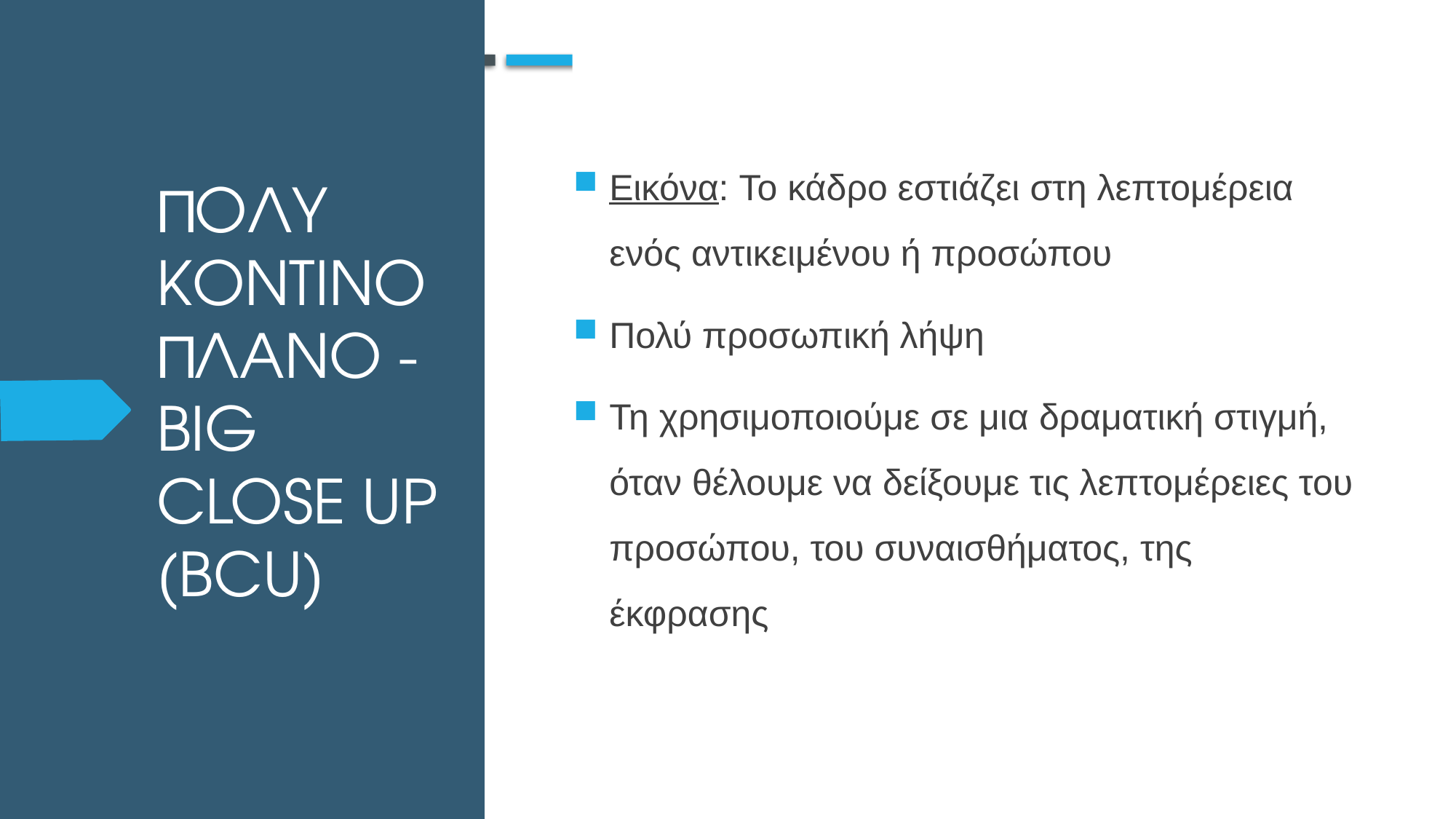

Εικόνα: Το κάδρο εστιάζει στη λεπτομέρεια ενός αντικειμένου ή προσώπου
Πολύ προσωπική λήψη
Τη χρησιμοποιούμε σε μια δραματική στιγμή, όταν θέλουμε να δείξουμε τις λεπτομέρειες του προσώπου, του συναισθήματος, της έκφρασης
# ΠολΥ κοντινΟ πλΑνο - Big Close Up (BCU)